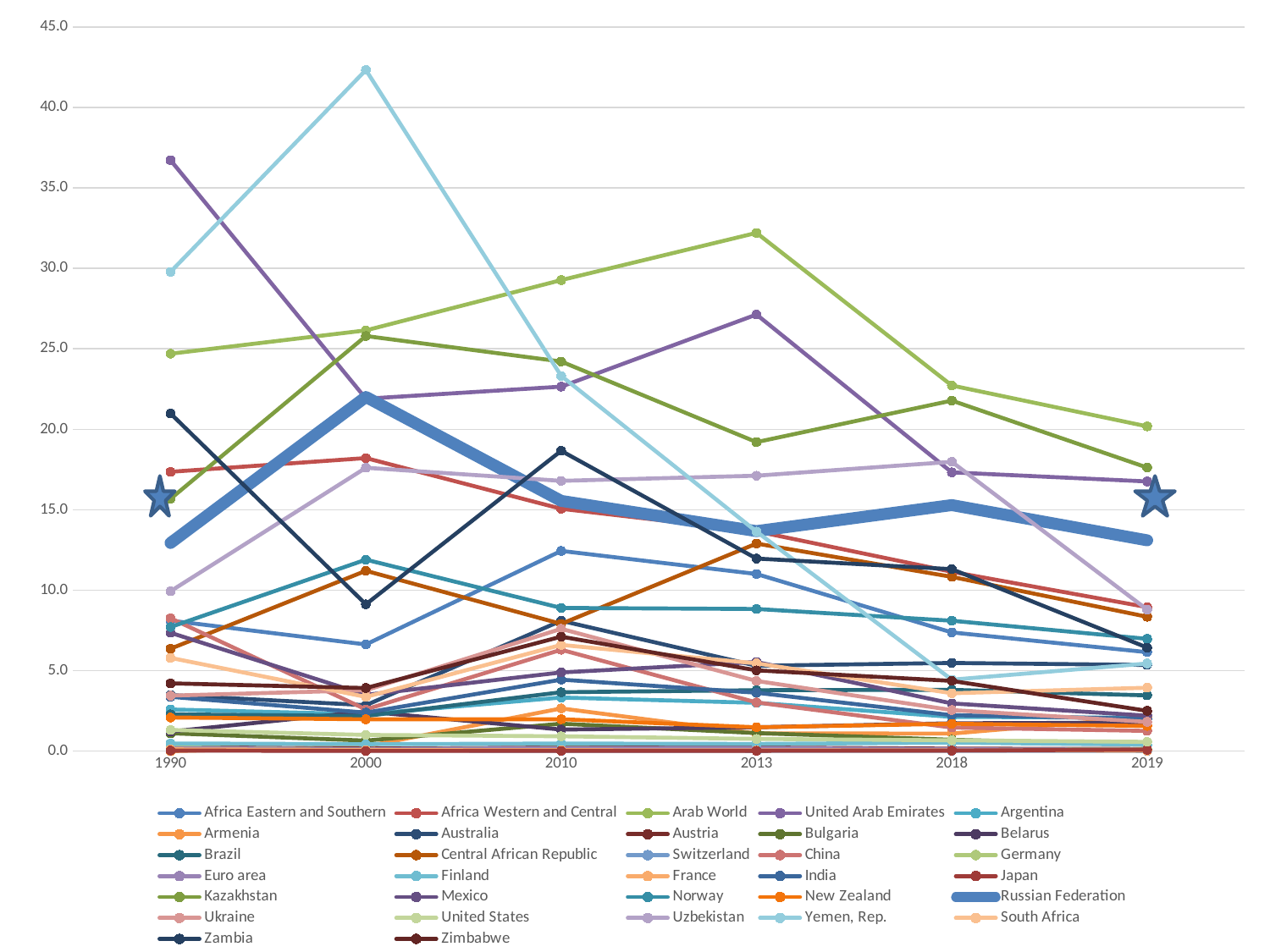

### Chart

| Category | Africa Eastern and Southern | Africa Western and Central | Arab World | United Arab Emirates | Argentina | Armenia | Australia | Austria | Bulgaria | Belarus | Brazil | Central African Republic | Switzerland | China | Germany | Euro area | Finland | France | India | Japan | Kazakhstan | Mexico | Norway | New Zealand | Russian Federation | Ukraine | United States | Uzbekistan | Yemen, Rep. | South Africa | Zambia | Zimbabwe |
|---|---|---|---|---|---|---|---|---|---|---|---|---|---|---|---|---|---|---|---|---|---|---|---|---|---|---|---|---|---|---|---|---|
| 1990 | 8.109949265116937 | 17.359717997520182 | 24.69759077283319 | 36.7186998338588 | 2.58726669433904 | 0.0 | 3.48454898146657 | 0.25540869210023 | 1.10979365581923 | 1.21608571274652 | 2.28414696523846 | 6.36532835608774 | 0.0397744359839901 | 8.2582989944033 | 0.234098237410502 | 0.18790487417490123 | 0.475621504536665 | 0.108876817467859 | 3.37445114847206 | 0.0355652037525182 | 15.6792319665748 | 7.35550581344511 | 7.71259126523764 | 2.09053639772275 | 12.9340547987938 | 3.44841147986326 | 1.3152965354028 | 9.93896927520554 | 29.783701236467 | 5.7922889316464 | 20.9818246552817 | 4.2124822922094 |
| 2000 | 6.628245025122969 | 18.213132457041482 | 26.14835948337794 | 21.900764471496 | 2.28997359107989 | 0.29345432532663 | 2.85648379979069 | 0.155432009799727 | 0.654792082992066 | 2.46038639634937 | 2.18523663220136 | 11.2051766936457 | 0.0348311400543969 | 2.59491438483696 | 0.0963785979570961 | 0.12352431585263471 | 0.428794459952561 | 0.0704296682128134 | 2.39259330350612 | 0.0113283166327128 | 25.7973328704572 | 3.49660557999088 | 11.8965011738869 | 1.97813834430591 | 22.0112982700804 | 3.78403889386724 | 1.0088574928165 | 17.6117585846111 | 42.3243750641378 | 3.36971809177237 | 9.12203706008847 | 3.91926038521588 |
| 2010 | 12.439629225364468 | 15.058660657435286 | 29.27001523358433 | 22.6512430085484 | 3.32939489437655 | 2.65466288047989 | 8.09865239513127 | 0.225823693104511 | 1.70442185992187 | 1.34016836968738 | 3.65833169910415 | 7.90812651830584 | 0.0154373508346316 | 6.29907930605837 | 0.197303265368551 | 0.185842983498284 | 0.469623073575356 | 0.0562433341901822 | 4.44301427940086 | 0.019286767901384 | 24.211936639382 | 4.88763638181796 | 8.89759632072073 | 1.98335300729737 | 15.5497894438338 | 7.60092885062135 | 0.922308520172526 | 16.7930357026813 | 23.3172043871386 | 6.59900683283492 | 18.6647189571881 | 7.11093156646955 |
| 2013 | 11.007534338205948 | 13.6567794703309 | 32.20399768242137 | 27.1299950620514 | 3.00004741558931 | 1.09715390179819 | 5.3058178040769 | 0.22409216202105 | 1.12356282390851 | 1.48320474894787 | 3.78755270505732 | 12.8970844365085 | 0.0123316034492646 | 3.02534508342459 | 0.122616914176286 | 0.18857098419559953 | 0.446355709913642 | 0.0481576854533599 | 3.62761867112659 | 0.0231269092918429 | 19.2040504289751 | 5.53877188602033 | 8.83368441279807 | 1.48277115344345 | 13.6707506176191 | 4.36145543062142 | 0.759413201246951 | 17.1156501107602 | 13.6419944900093 | 5.45429872608712 | 11.9660764842627 | 5.0183010456453 |
| 2018 | 7.3765206648445805 | 11.142242273072224 | 22.720985625269005 | 17.3247703336333 | 2.12951508687493 | 1.09018106273031 | 5.48041543739468 | 0.15508780567555 | 0.706368691334035 | 1.72988519764888 | 3.80859162626252 | 10.8301828703178 | 0.0128212132483177 | 1.46776487878169 | 0.084988373002426 | 0.11599986677292343 | 0.530894235358595 | 0.0416918985715751 | 2.23321722000001 | 0.0359547196131729 | 21.7844822030408 | 2.96360944763592 | 8.10435508410414 | 1.7008292427625 | 15.2888621987539 | 2.55213450461695 | 0.671772158655275 | 17.980987808264 | 4.43804454546911 | 3.59819035702039 | 11.307756859589 | 4.36378216647211 |
| 2019 | 6.150920061892448 | 8.947269343676004 | 20.180684121246188 | 16.7566204895977 | 2.07118408606953 | 2.11066889665212 | 5.35585560534643 | 0.132720136514683 | 0.396919025831329 | 1.77303183160313 | 3.46523055505897 | 8.34947014490378 | 0.00936799551354492 | 1.2550546774119 | 0.100707779521797 | 0.07827387521844599 | 0.401053790022323 | 0.0351482166469712 | 2.00641341778857 | 0.0889735154119182 | 17.6245290213371 | 2.2046014349359 | 6.97515370415939 | 1.56783484053089 | 13.0982327288449 | 1.81954356799314 | 0.574733506857478 | 8.79424014307989 | 5.44376262891866 | 3.94036867634569 | 6.43414035043852 | 2.50321487447856 |